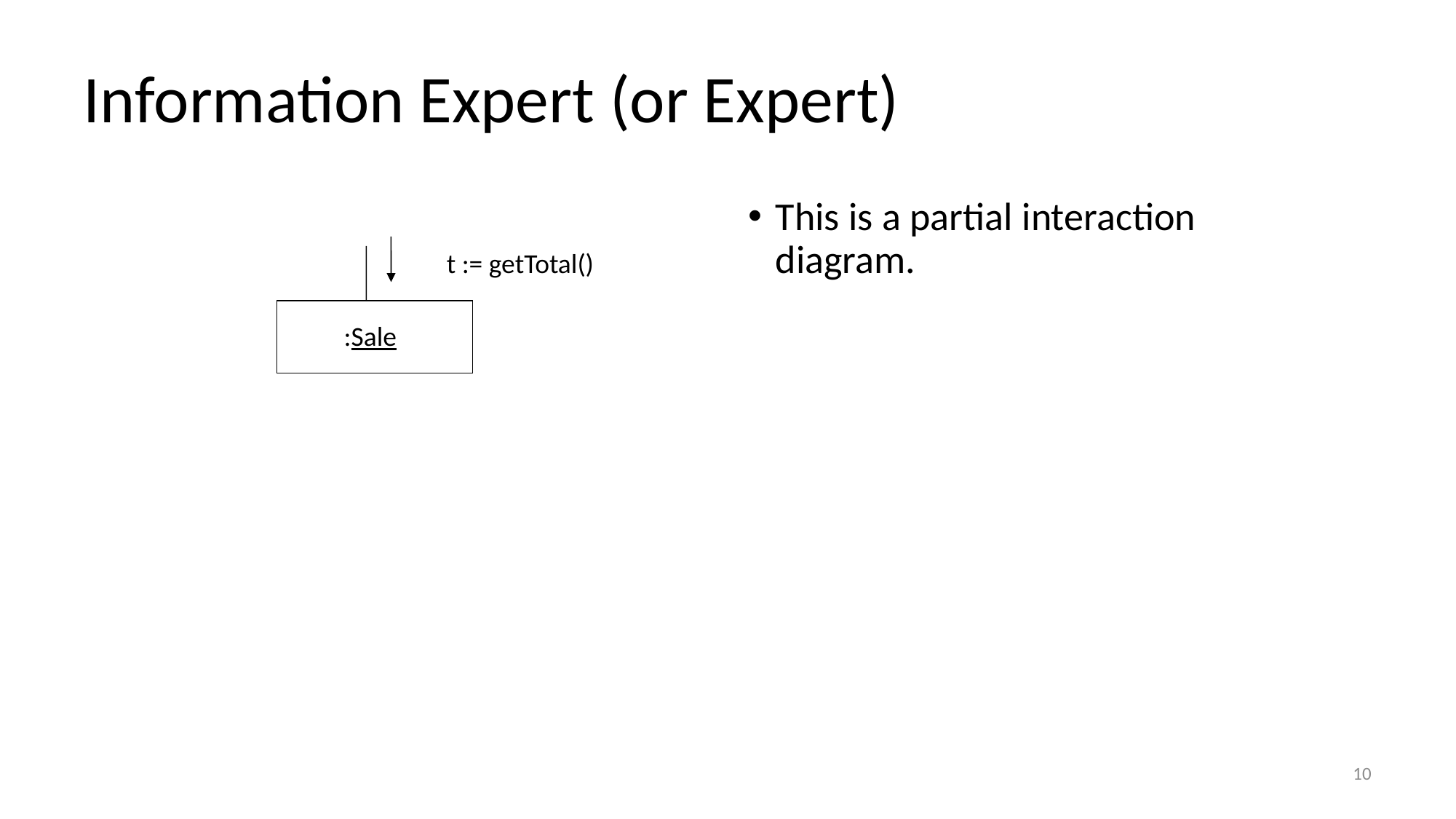

# Information Expert (or Expert)
This is a partial interaction diagram.

t := getTotal()

:Sale
10